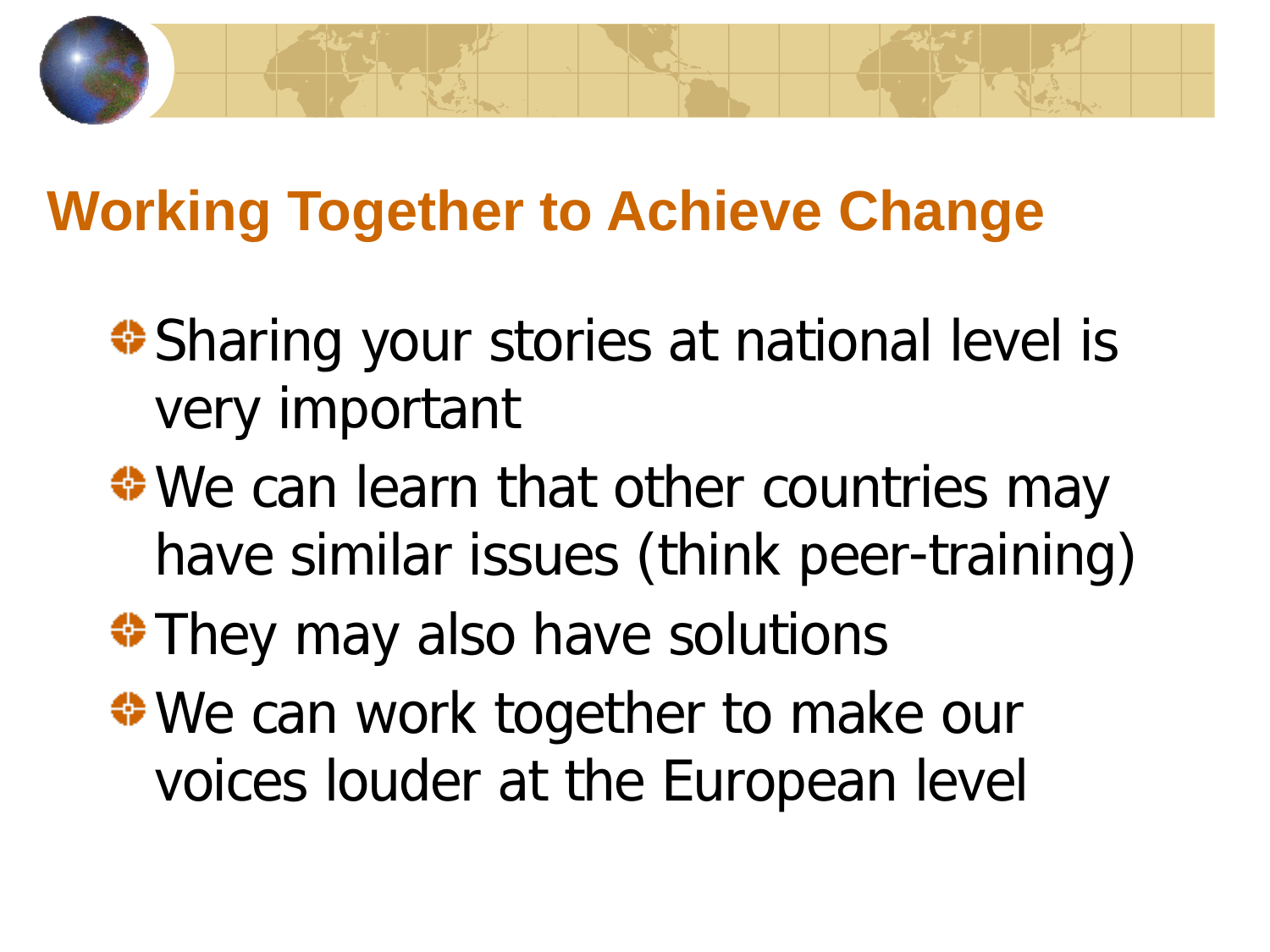

# Working Together to Achieve Change
Sharing your stories at national level is very important
We can learn that other countries may have similar issues (think peer-training)
They may also have solutions
We can work together to make our voices louder at the European level